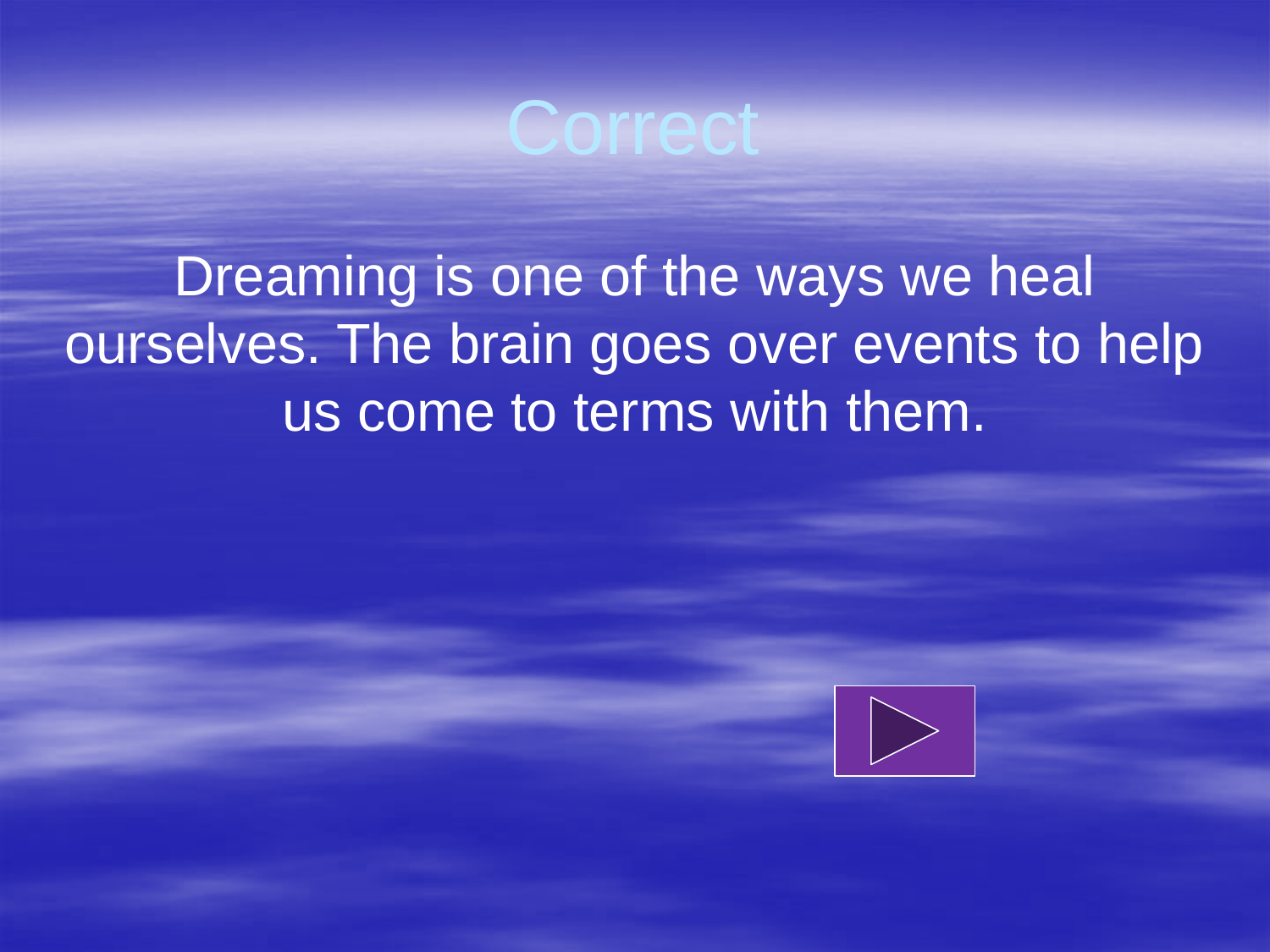

# Correct
Dreaming is one of the ways we heal ourselves. The brain goes over events to help us come to terms with them.